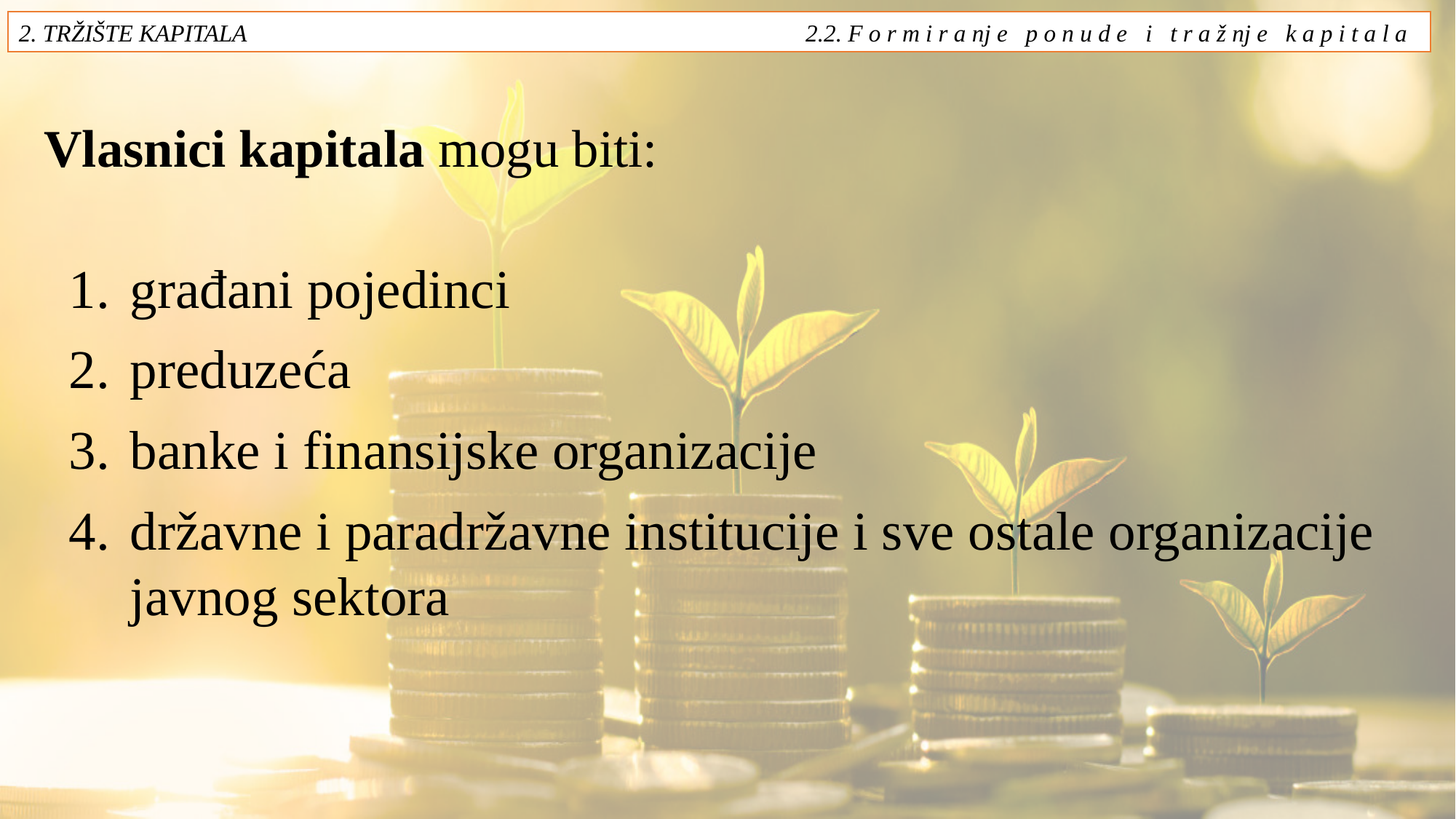

2. TRŽIŠTE KAPITALA                                                                                             2.2. F o r m i r a nj e   p o n u d e   i   t r a ž nj e   k a p i t a l a
# Vlasnici kapitala mogu biti:
građani pojedinci
preduzeća
banke i finansijske organizacije
državne i paradržavne institucije i sve ostale organizacije javnog sektora